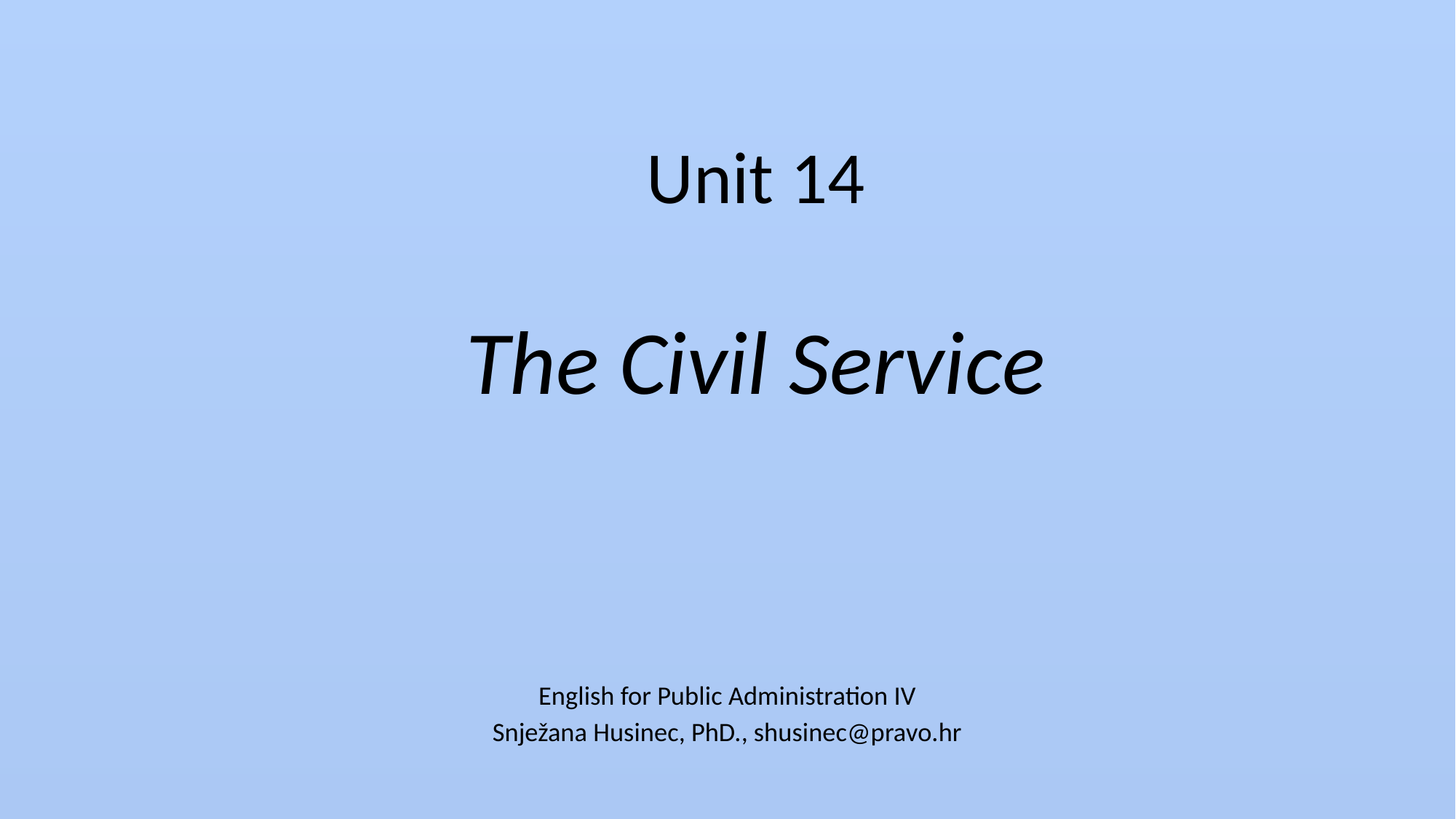

# Unit 14 The Civil Service

English for Public Administration IV
Snježana Husinec, PhD., shusinec@pravo.hr